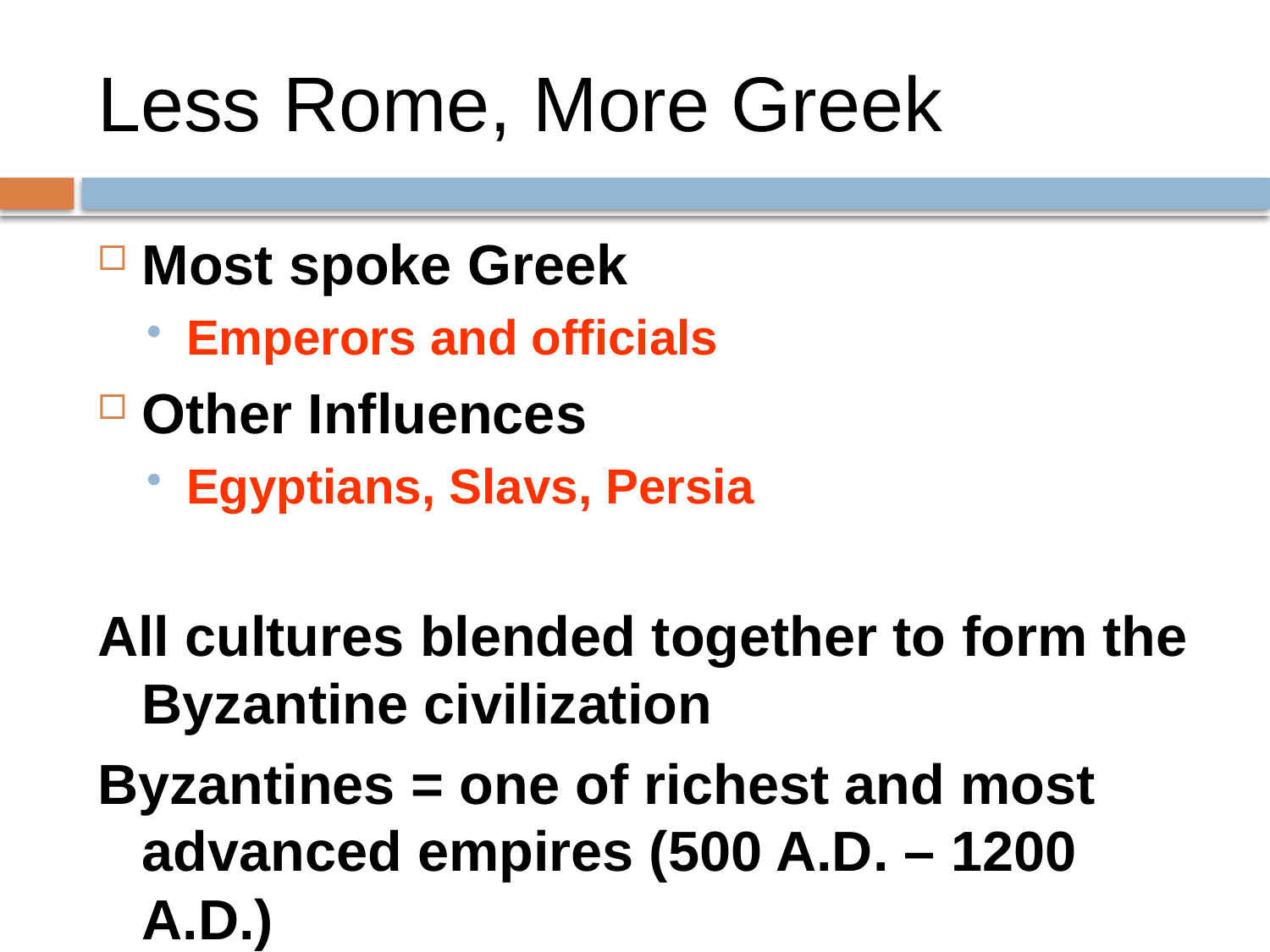

# Less Rome, More Greek
Most spoke Greek
Emperors and officials
Other Influences
Egyptians, Slavs, Persia

All cultures blended together to form the Byzantine civilization
Byzantines = one of richest and most advanced empires (500 A.D. – 1200 A.D.)